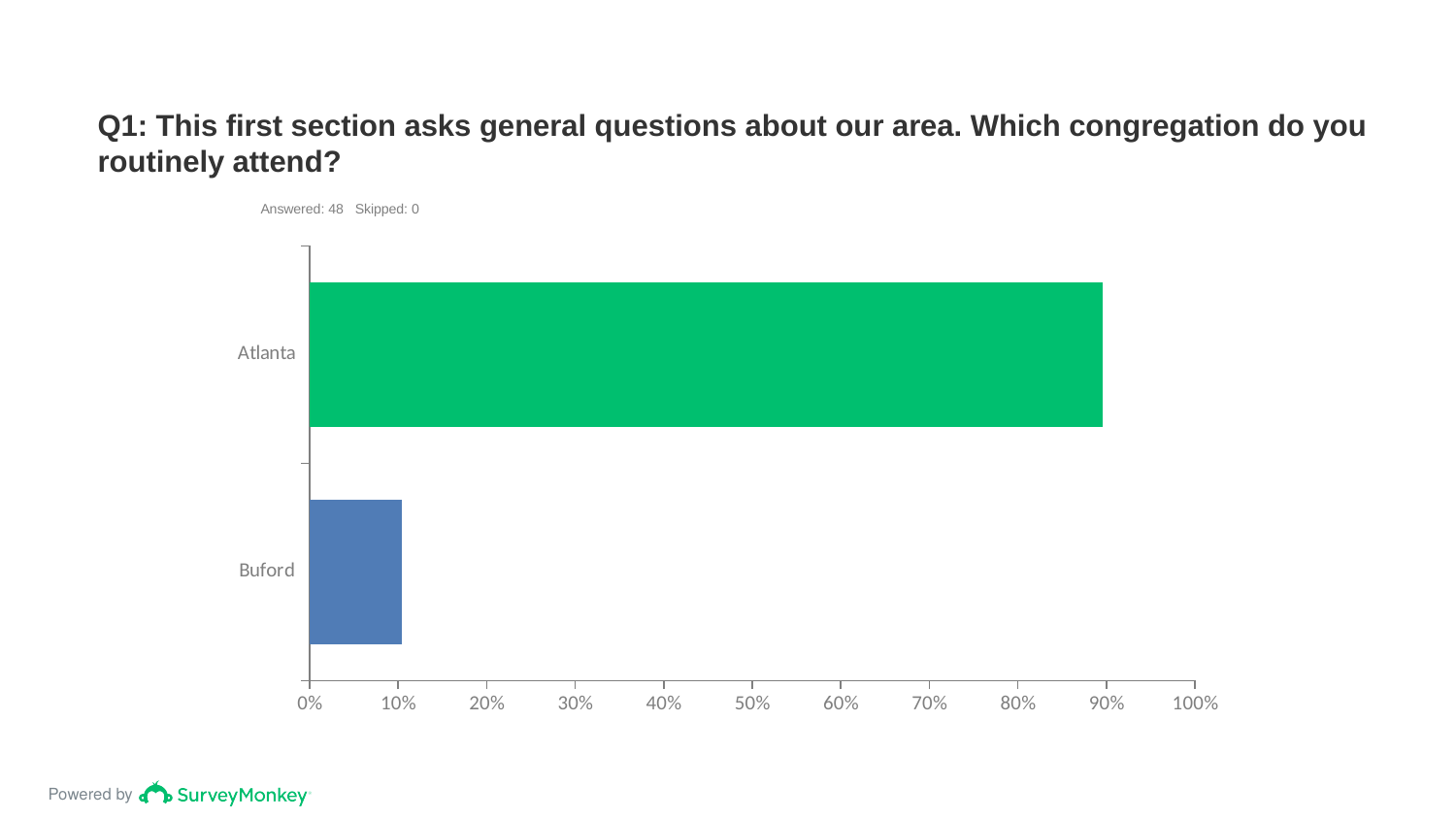

# Q1: This first section asks general questions about our area. Which congregation do you routinely attend?
Answered: 48   Skipped: 0

### Chart

| Category |   |
|---|---|
| Atlanta | 0.8958 |
| Buford | 0.1042 |